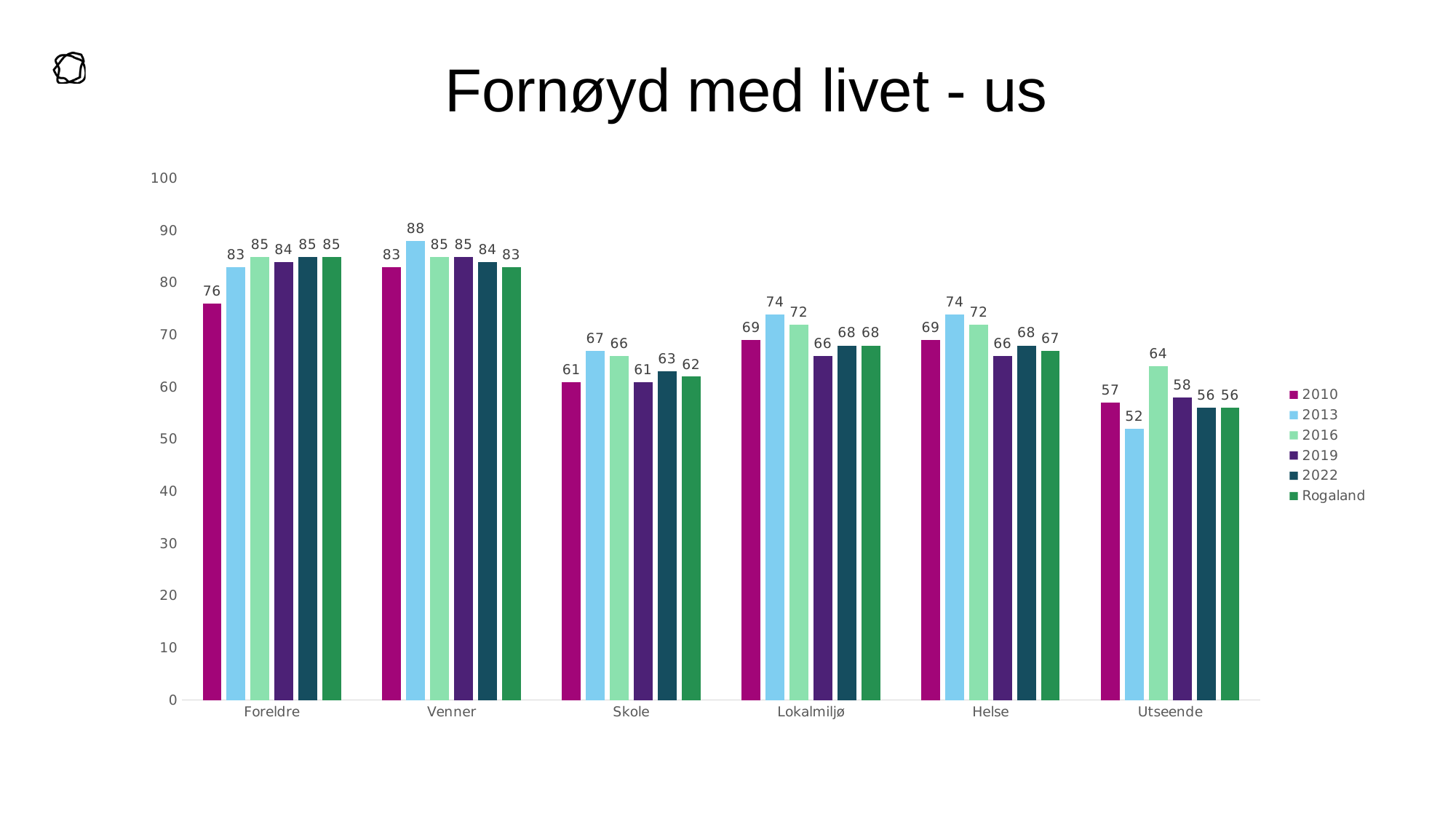

# Fornøyd med livet - us

### Chart

| Category | 2010 | 2013 | 2016 | 2019 | 2022 | Rogaland |
|---|---|---|---|---|---|---|
| Foreldre | 76.0 | 83.0 | 85.0 | 84.0 | 85.0 | 85.0 |
| Venner | 83.0 | 88.0 | 85.0 | 85.0 | 84.0 | 83.0 |
| Skole | 61.0 | 67.0 | 66.0 | 61.0 | 63.0 | 62.0 |
| Lokalmiljø | 69.0 | 74.0 | 72.0 | 66.0 | 68.0 | 68.0 |
| Helse | 69.0 | 74.0 | 72.0 | 66.0 | 68.0 | 67.0 |
| Utseende | 57.0 | 52.0 | 64.0 | 58.0 | 56.0 | 56.0 |